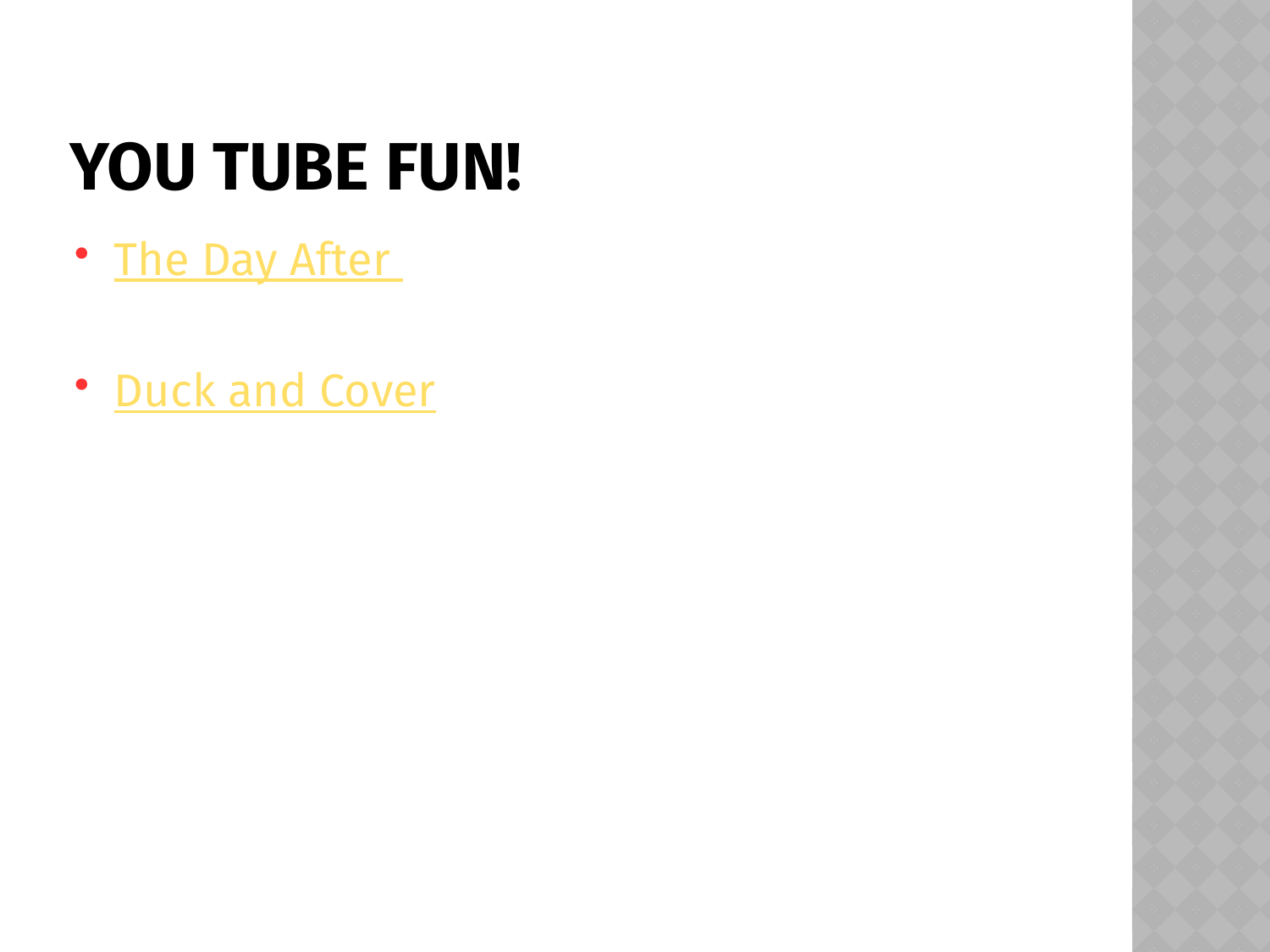

# You Tube Fun!
The Day After

Duck and Cover